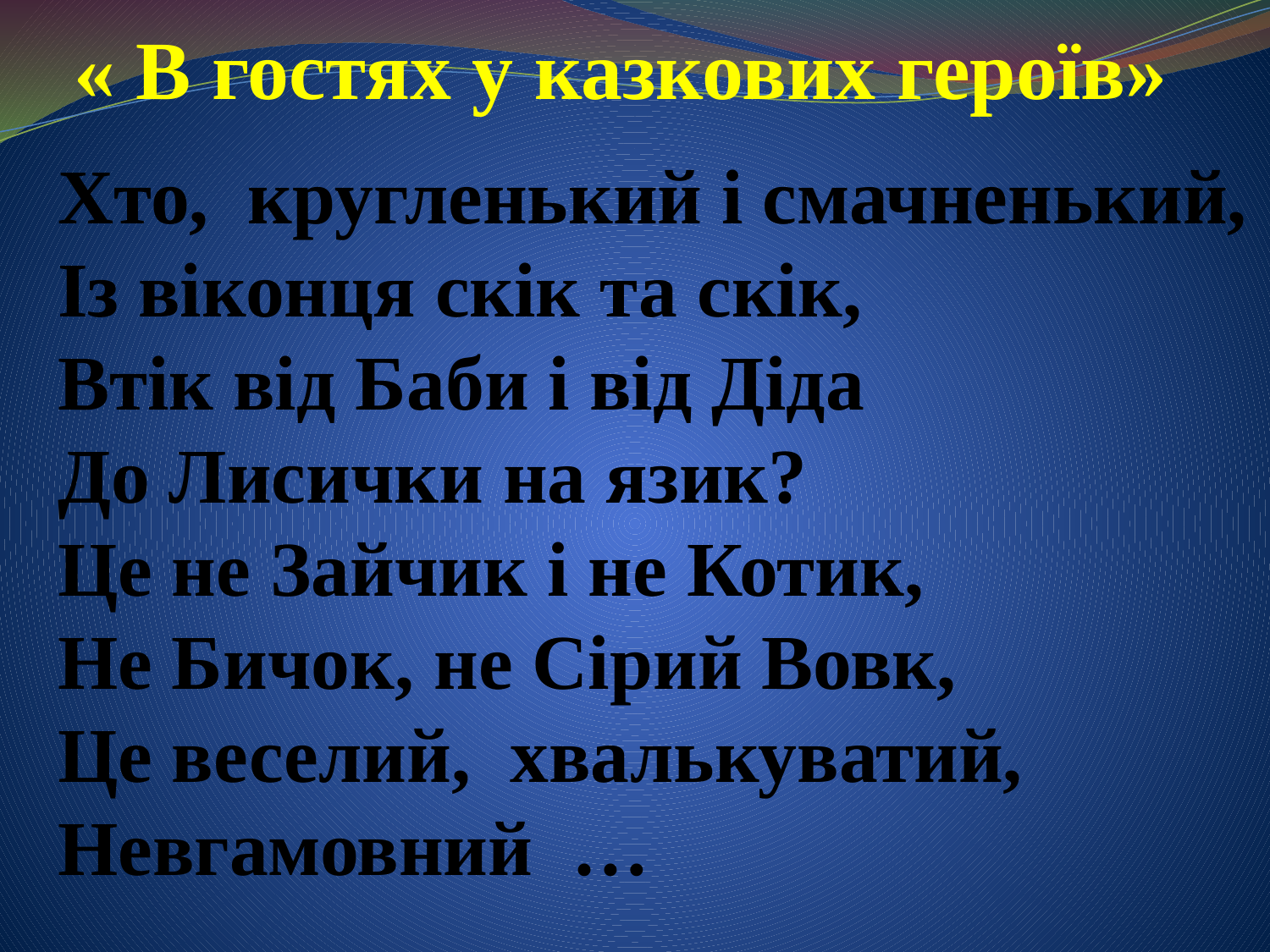

# « В гостях у казкових героїв»
Хто,  кругленький і смачненький,
Із віконця скік та скік,
Втік від Баби і від Діда
До Лисички на язик?
Це не Зайчик і не Котик,
Не Бичок, не Сірий Вовк,
Це веселий,  хвалькуватий,
Невгамовний  …